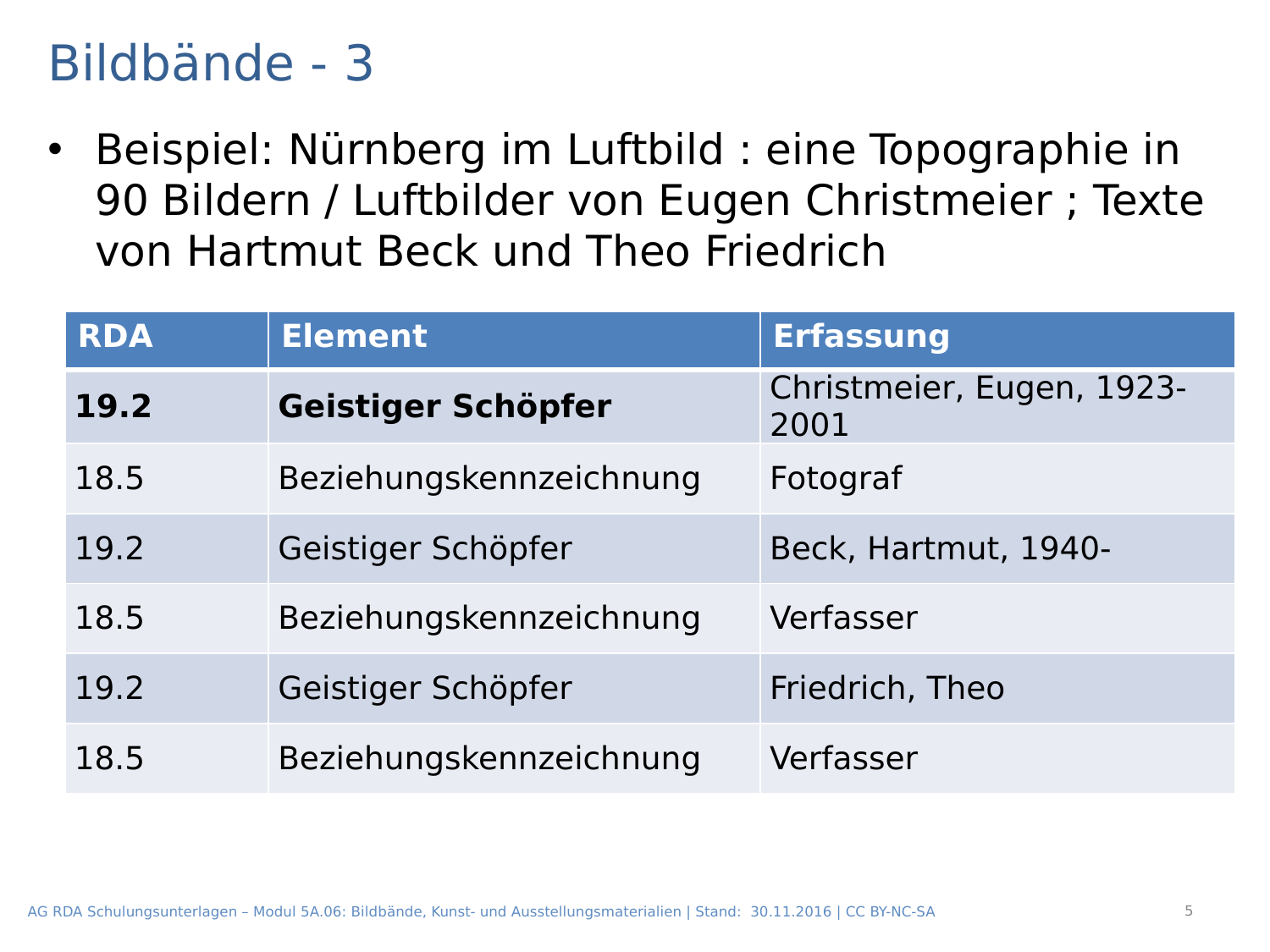

# Bildbände - 3
Beispiel: Nürnberg im Luftbild : eine Topographie in 90 Bildern / Luftbilder von Eugen Christmeier ; Texte von Hartmut Beck und Theo Friedrich

| RDA | Element | Erfassung |
| --- | --- | --- |
| 19.2 | Geistiger Schöpfer | Christmeier, Eugen, 1923-2001 |
| 18.5 | Beziehungskennzeich­nung | Fotograf |
| 19.2 | Geistiger Schöpfer | Beck, Hartmut, 1940- |
| 18.5 | Beziehungskennzeich­nung | Verfasser |
| 19.2 | Geistiger Schöpfer | Friedrich, Theo |
| 18.5 | Beziehungskennzeich­nung | Verfasser |
5
AG RDA Schulungsunterlagen – Modul 5A.06: Bildbände, Kunst- und Ausstellungsmaterialien | Stand:  30.11.2016 | CC BY-NC-SA